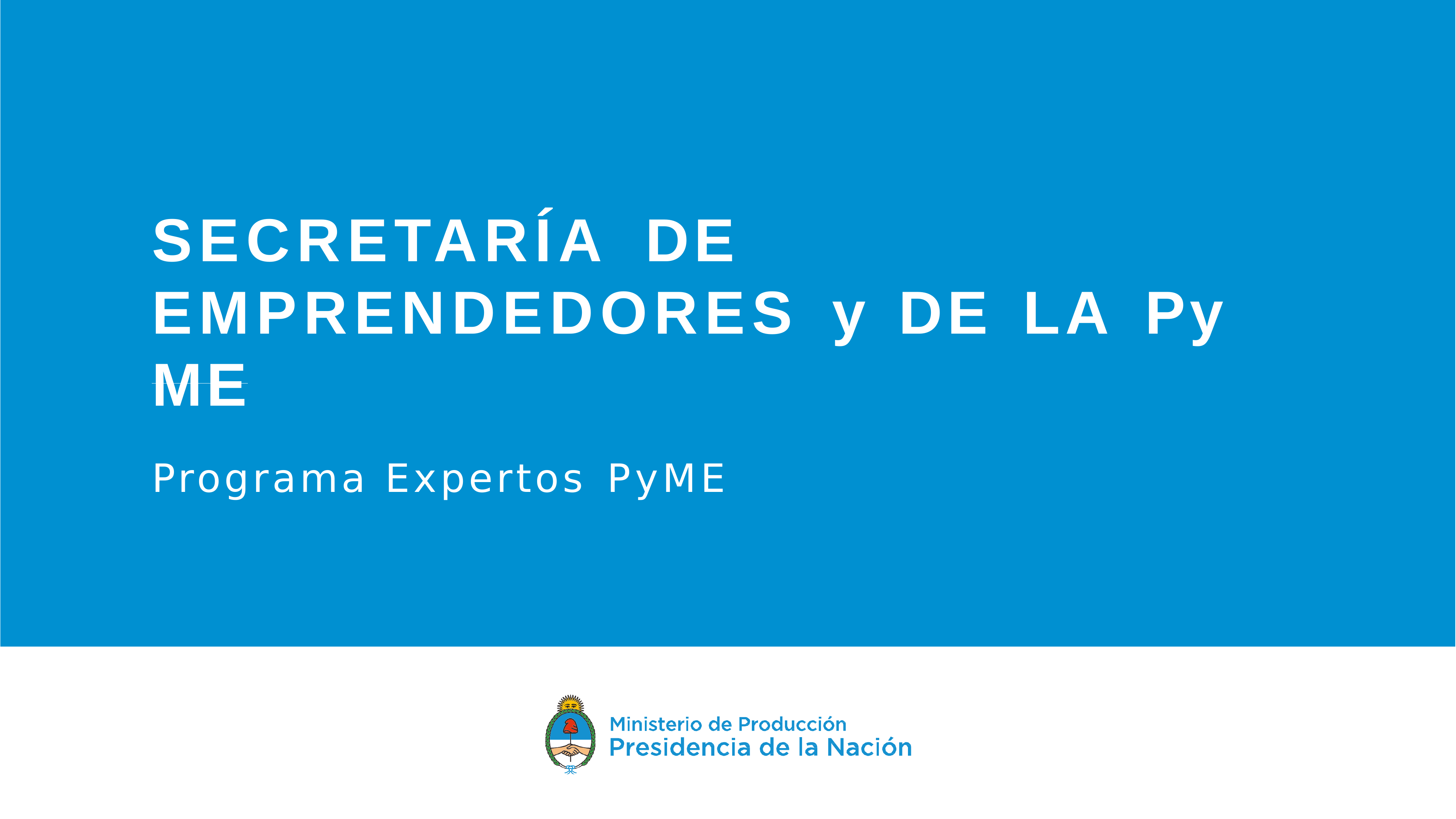

# SECRETARÍA	DE
EMPRENDEDORES	y	DE	LA	Py ME

Programa Expertos PyME